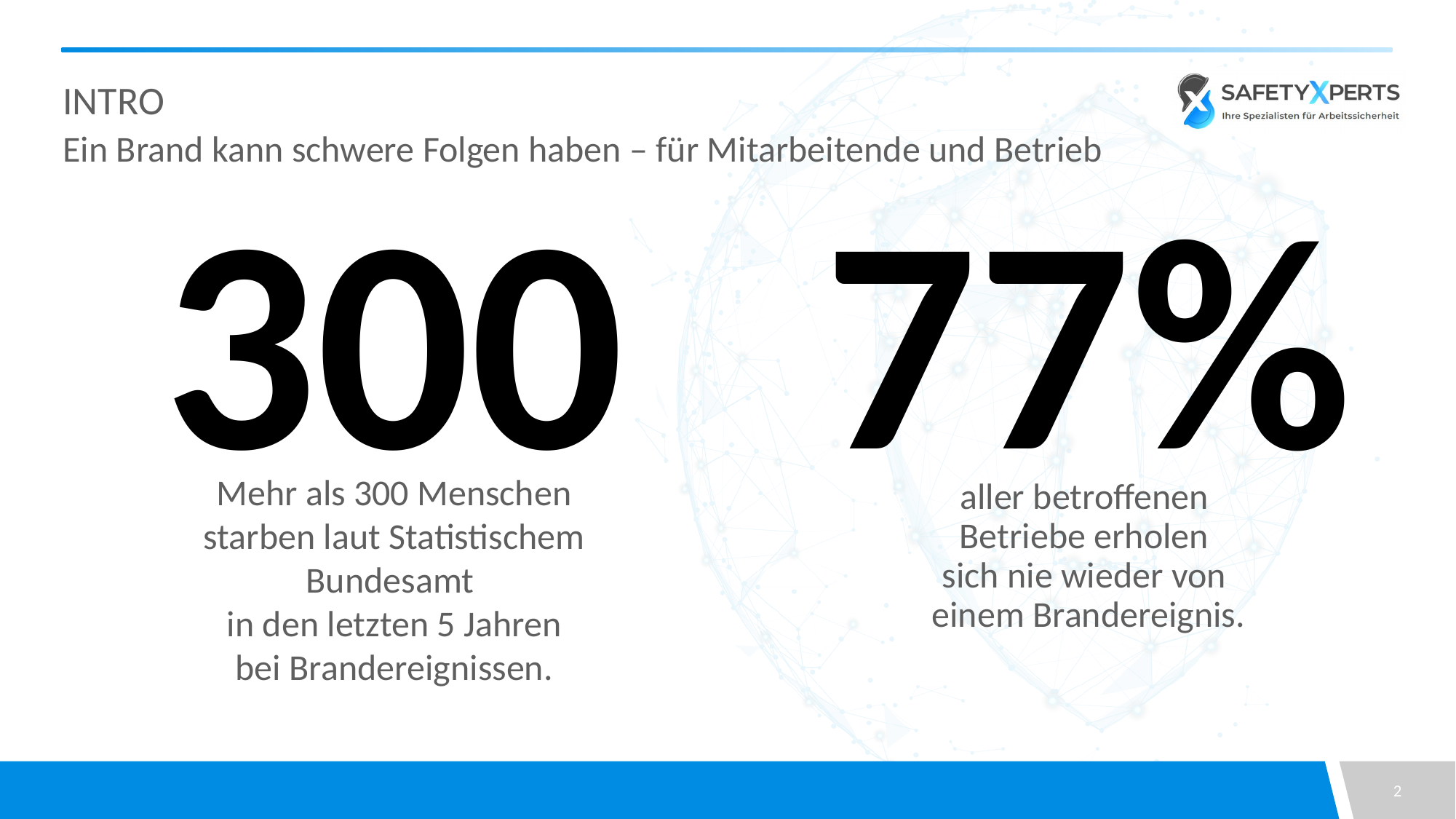

# Intro

Ein Brand kann schwere Folgen haben – für Mitarbeitende und Betrieb
300
77%
Mehr als 300 Menschen starben laut Statistischem Bundesamt
in den letzten 5 Jahren
bei Brandereignissen.
aller betroffenen
Betriebe erholen
sich nie wieder von
einem Brandereignis.

2